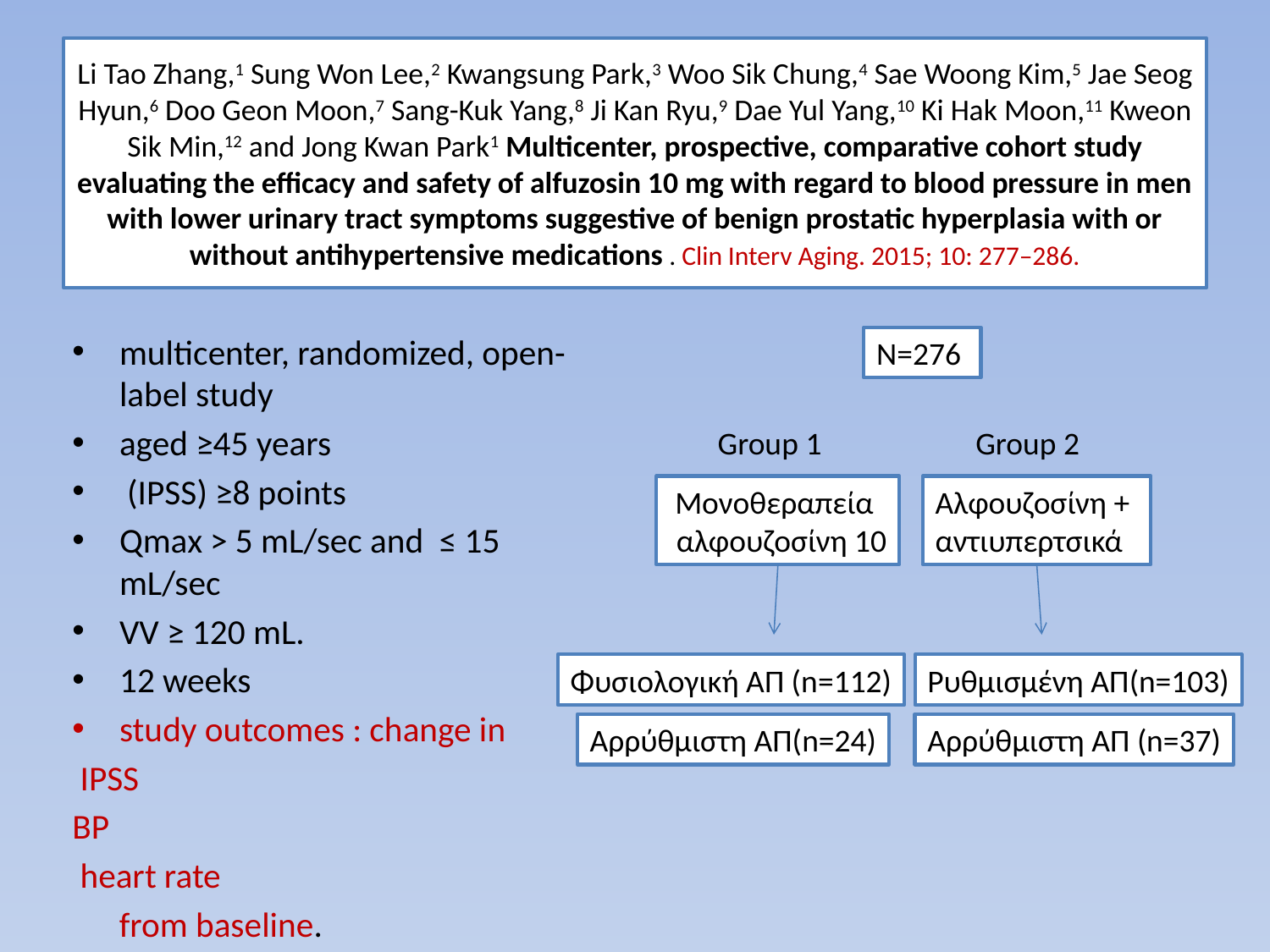

# Li Tao Zhang,1 Sung Won Lee,2 Kwangsung Park,3 Woo Sik Chung,4 Sae Woong Kim,5 Jae Seog Hyun,6 Doo Geon Moon,7 Sang-Kuk Yang,8 Ji Kan Ryu,9 Dae Yul Yang,10 Ki Hak Moon,11 Kweon Sik Min,12 and Jong Kwan Park1 Multicenter, prospective, comparative cohort study evaluating the efficacy and safety of alfuzosin 10 mg with regard to blood pressure in men with lower urinary tract symptoms suggestive of benign prostatic hyperplasia with or without antihypertensive medications . Clin Interv Aging. 2015; 10: 277–286.
multicenter, randomized, open-label study
aged ≥45 years
 (IPSS) ≥8 points
Qmax > 5 mL/sec and  ≤ 15 mL/sec
VV ≥ 120 mL.
12 weeks
study outcomes : change in
 IPSS
BP
 heart rate
      from baseline.
N=276
Group 1
Group 2
Μονοθεραπεία
 αλφουζοσίνη 10
Αλφουζοσίνη + αντιυπερτσικά
Φυσιολογική ΑΠ (n=112)
Ρυθμισμένη ΑΠ(n=103)
Αρρύθμιστη ΑΠ(n=24)
Αρρύθμιστη ΑΠ (n=37)